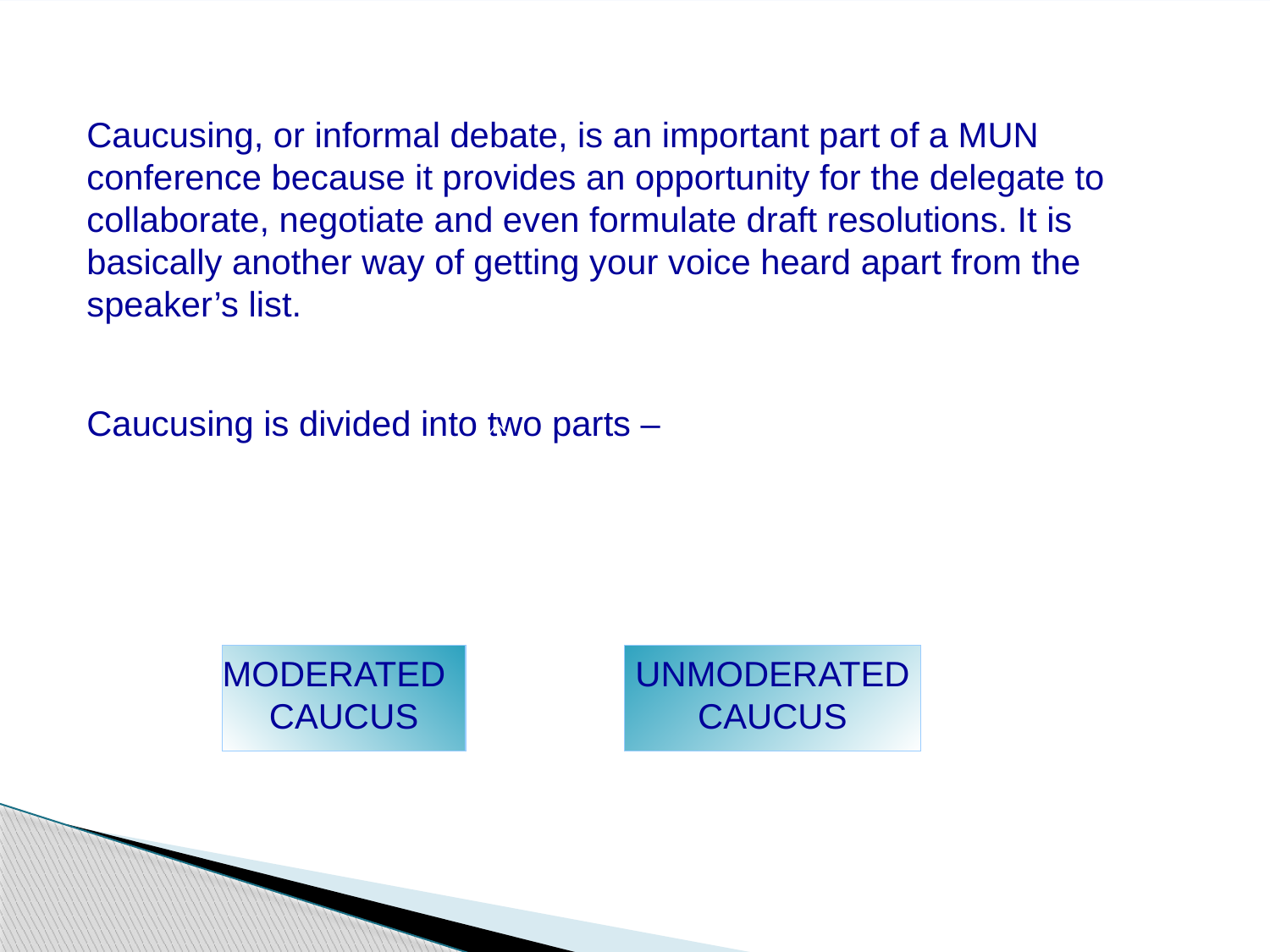

Caucusing, or informal debate, is an important part of a MUN conference because it provides an opportunity for the delegate to collaborate, negotiate and even formulate draft resolutions. It is basically another way of getting your voice heard apart from the speaker’s list.

Caucusing is divided into two parts –

MODERATED   CAUCUS

UNMODERATED CAUCUS